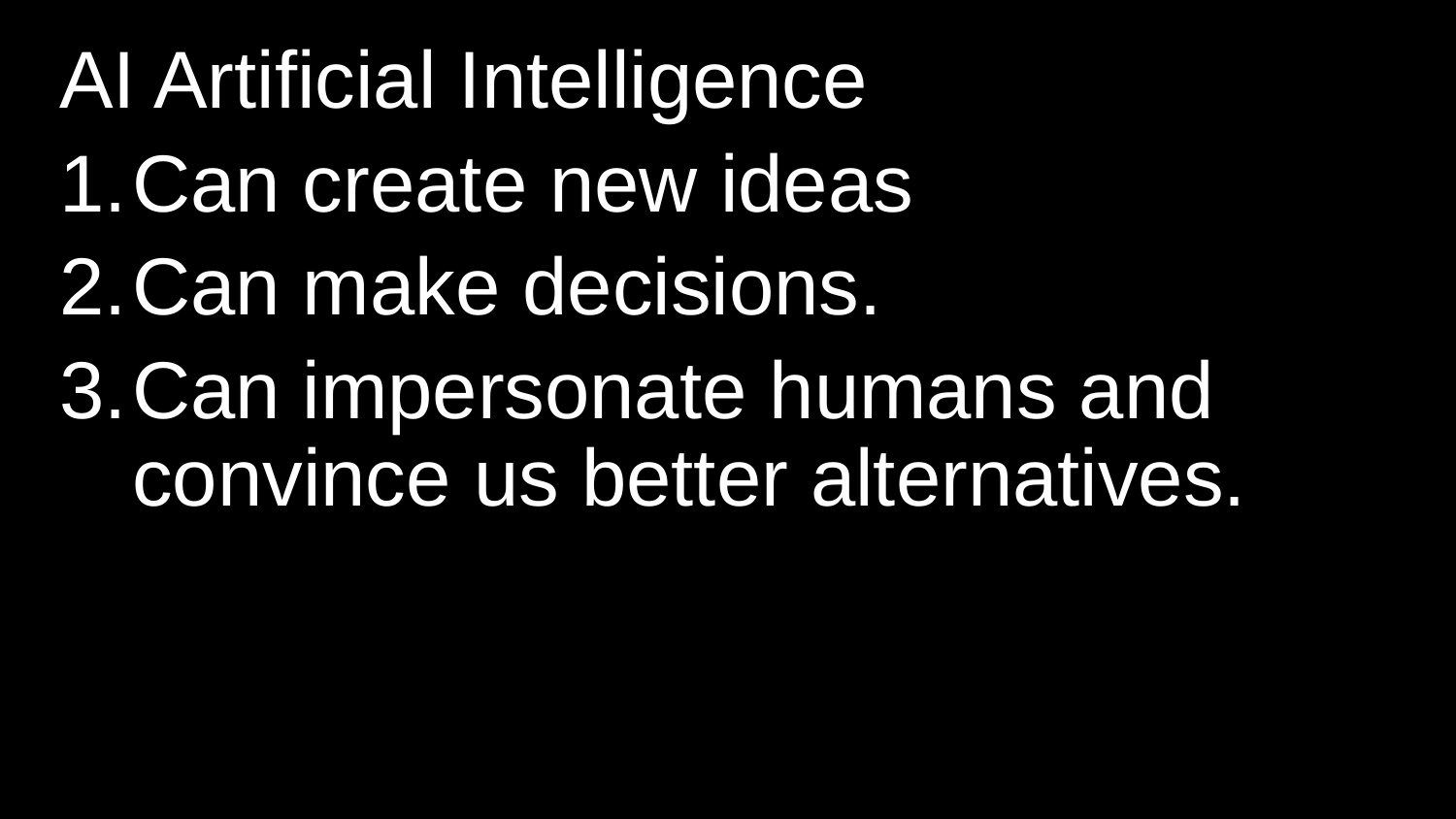

AI Artificial Intelligence
Can create new ideas
Can make decisions.
Can impersonate humans and convince us better alternatives.